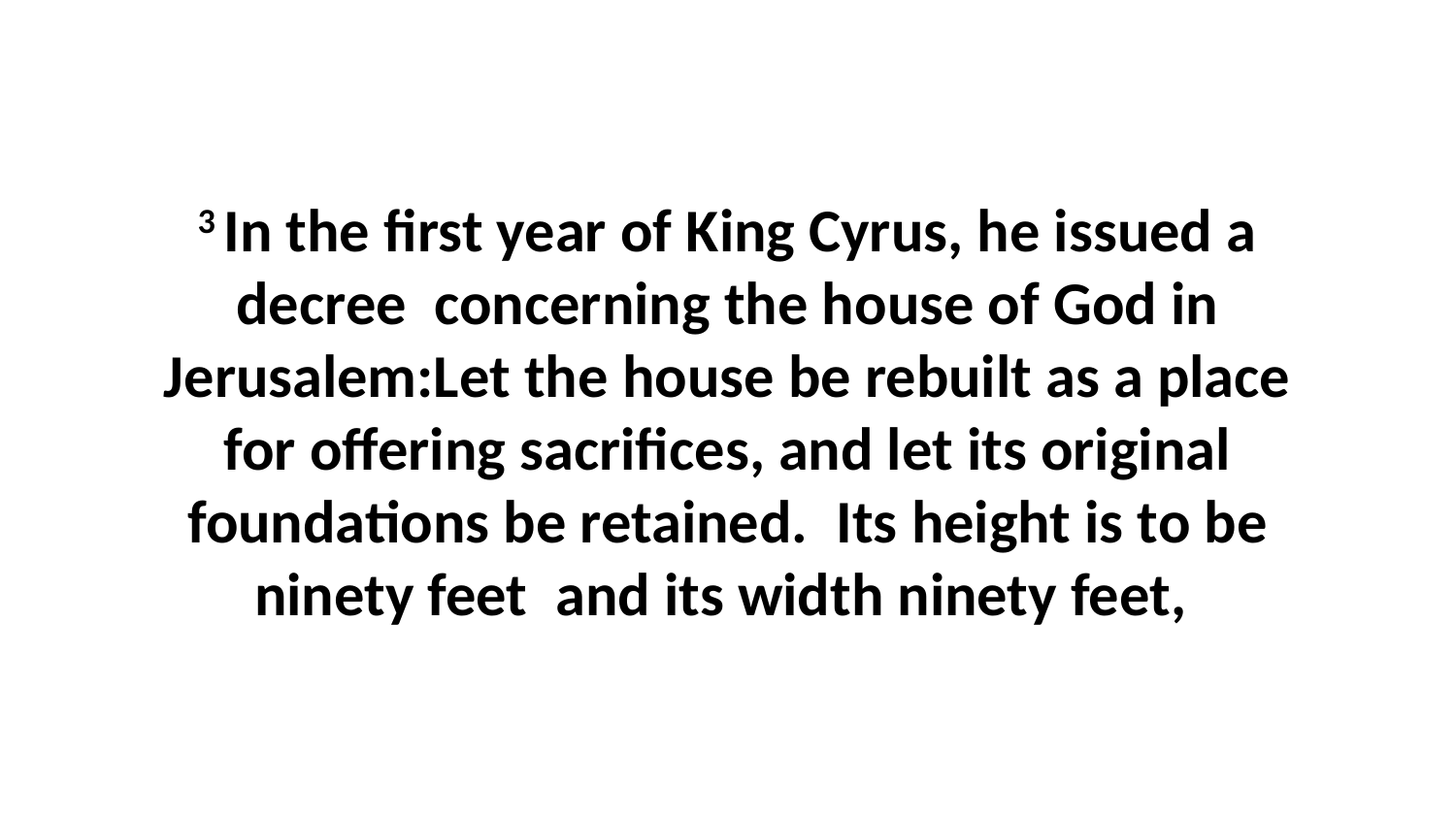

3 In the first year of King Cyrus, he issued a decree  concerning the house of God in Jerusalem:Let the house be rebuilt as a place for offering sacrifices, and let its original foundations be retained.  Its height is to be ninety feet  and its width ninety feet,